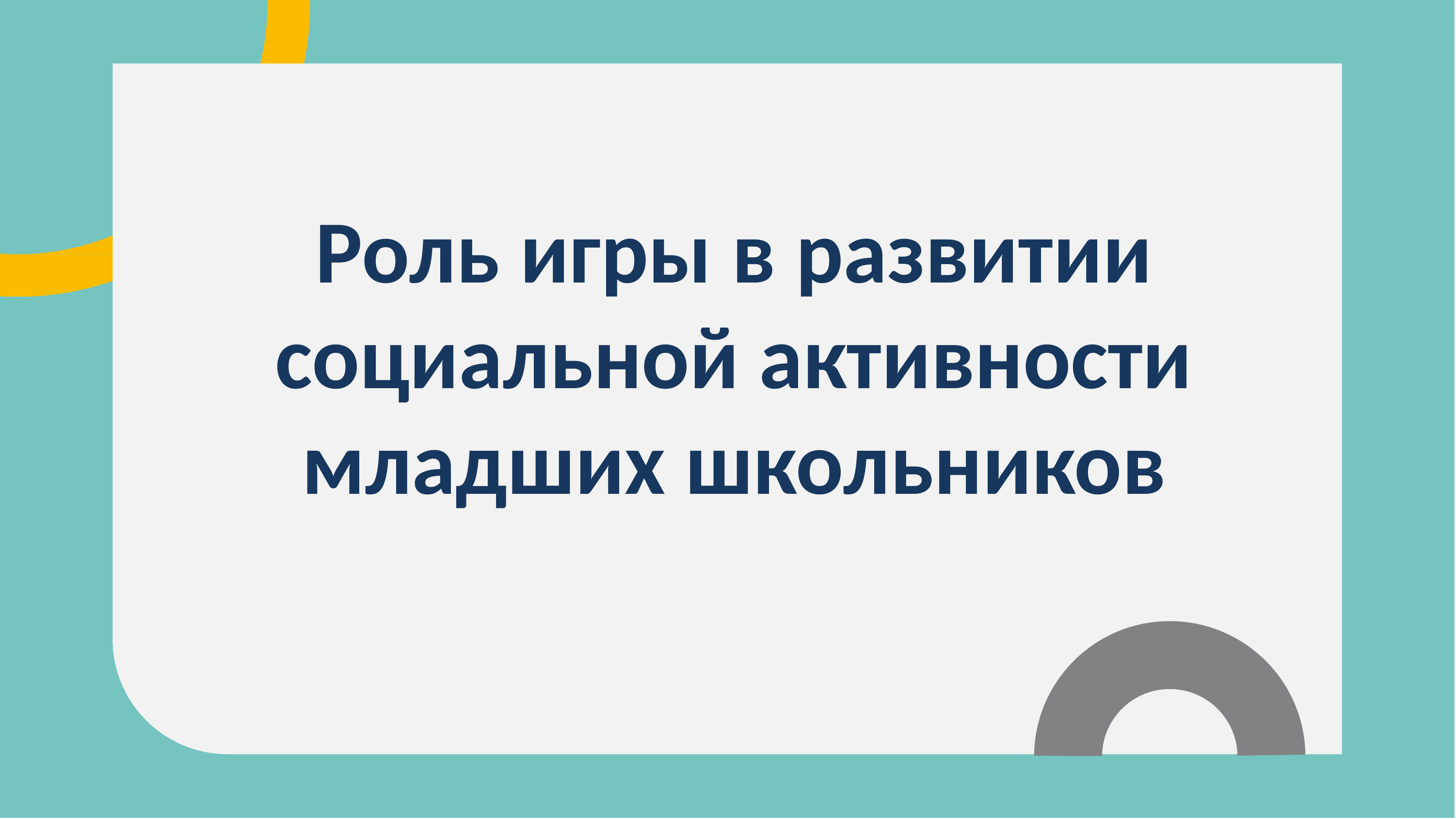

Роль игры в развитии социальной активности младших школьников